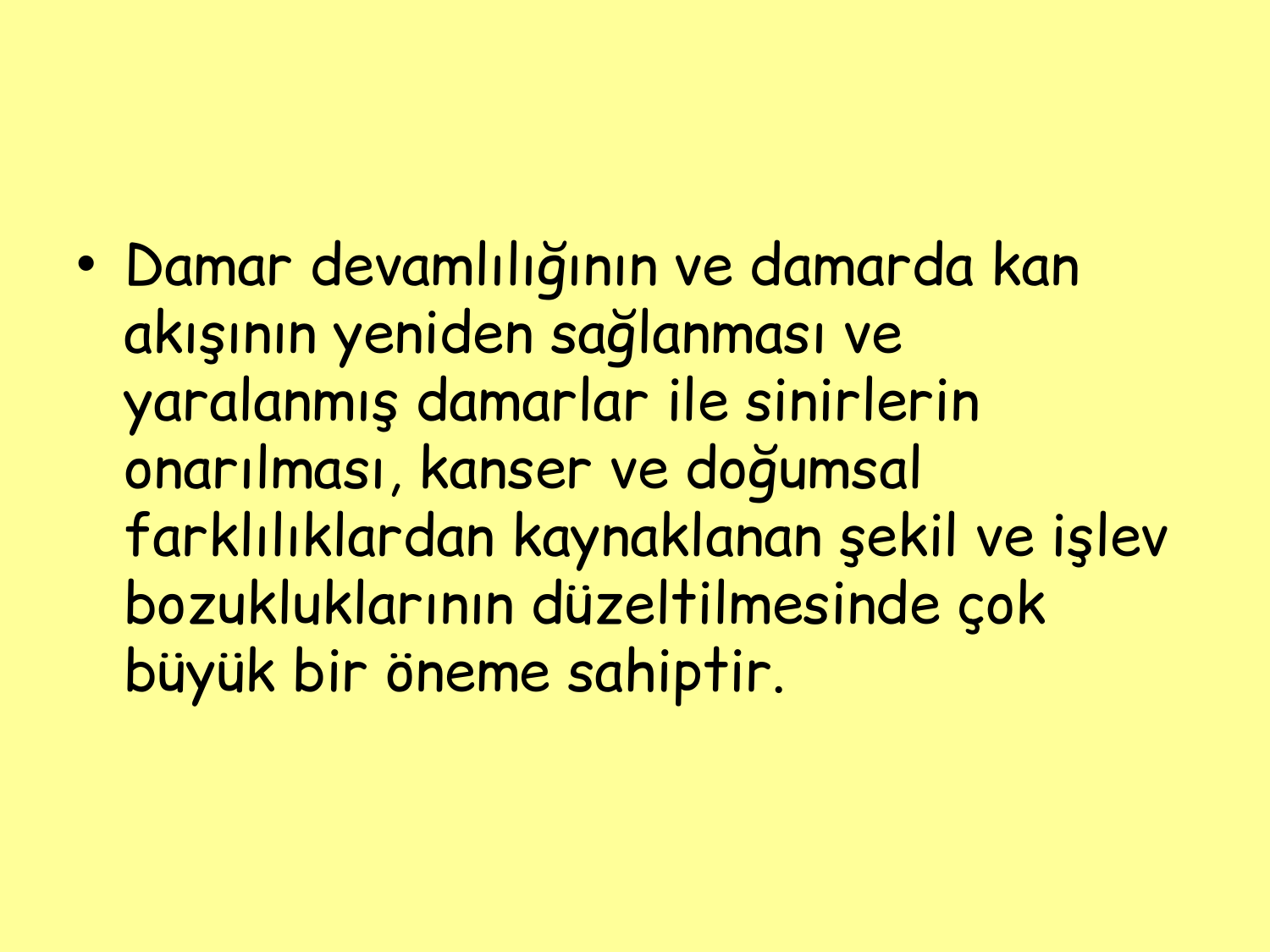

Damar devamlılığının ve damarda kan akışının yeniden sağlanması ve yaralanmış damarlar ile sinirlerin onarılması, kanser ve doğumsal farklılıklardan kaynaklanan şekil ve işlev bozukluklarının düzeltilmesinde çok büyük bir öneme sahiptir.